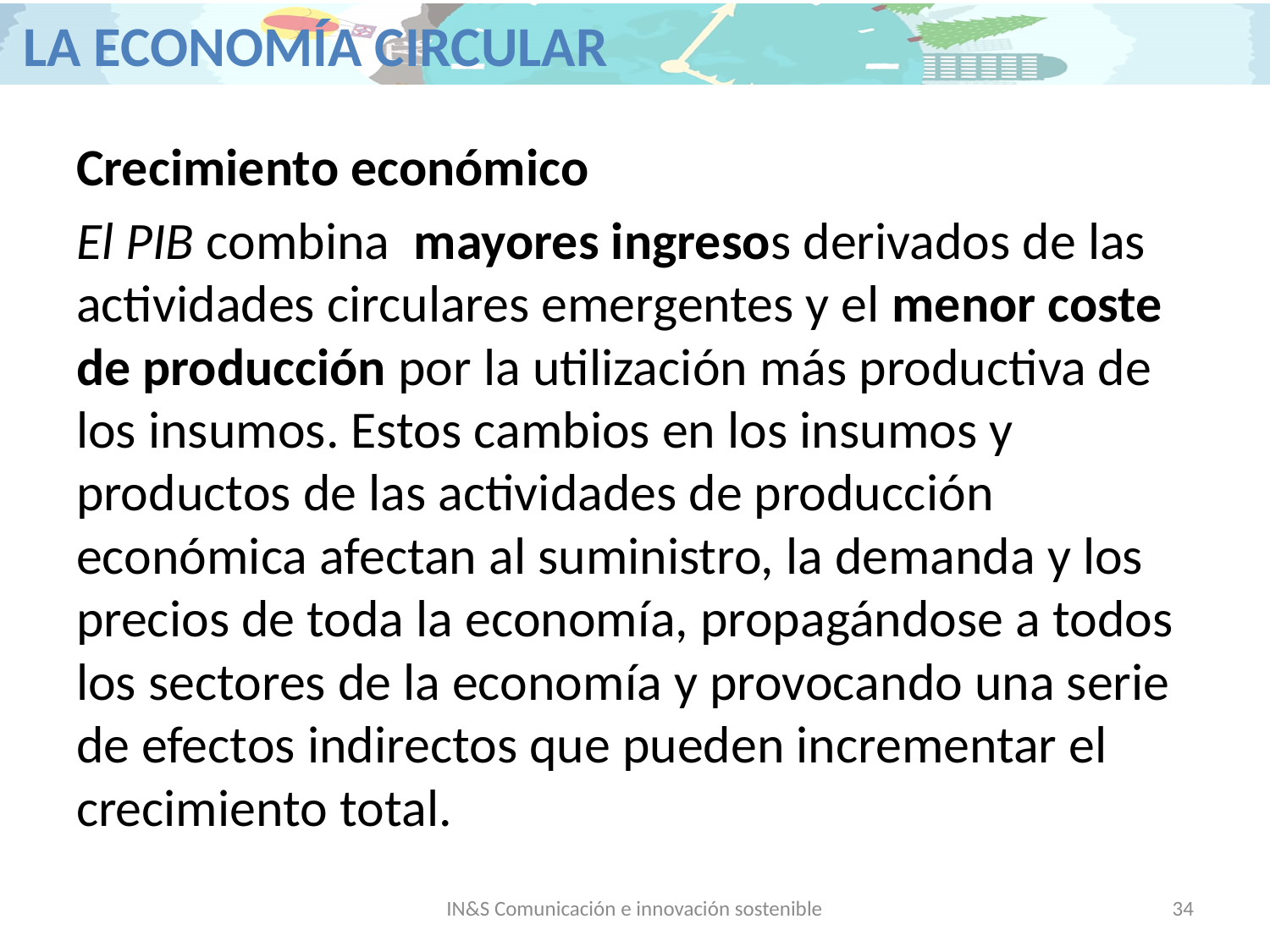

Crecimiento económico
El PIB combina  mayores ingresos derivados de las actividades circulares emergentes y el menor coste de producción por la utilización más productiva de los insumos. Estos cambios en los insumos y productos de las actividades de producción económica afectan al suministro, la demanda y los precios de toda la economía, propagándose a todos los sectores de la economía y provocando una serie de efectos indirectos que pueden incrementar el crecimiento total.

IN&S Comunicación e innovación sostenible
34